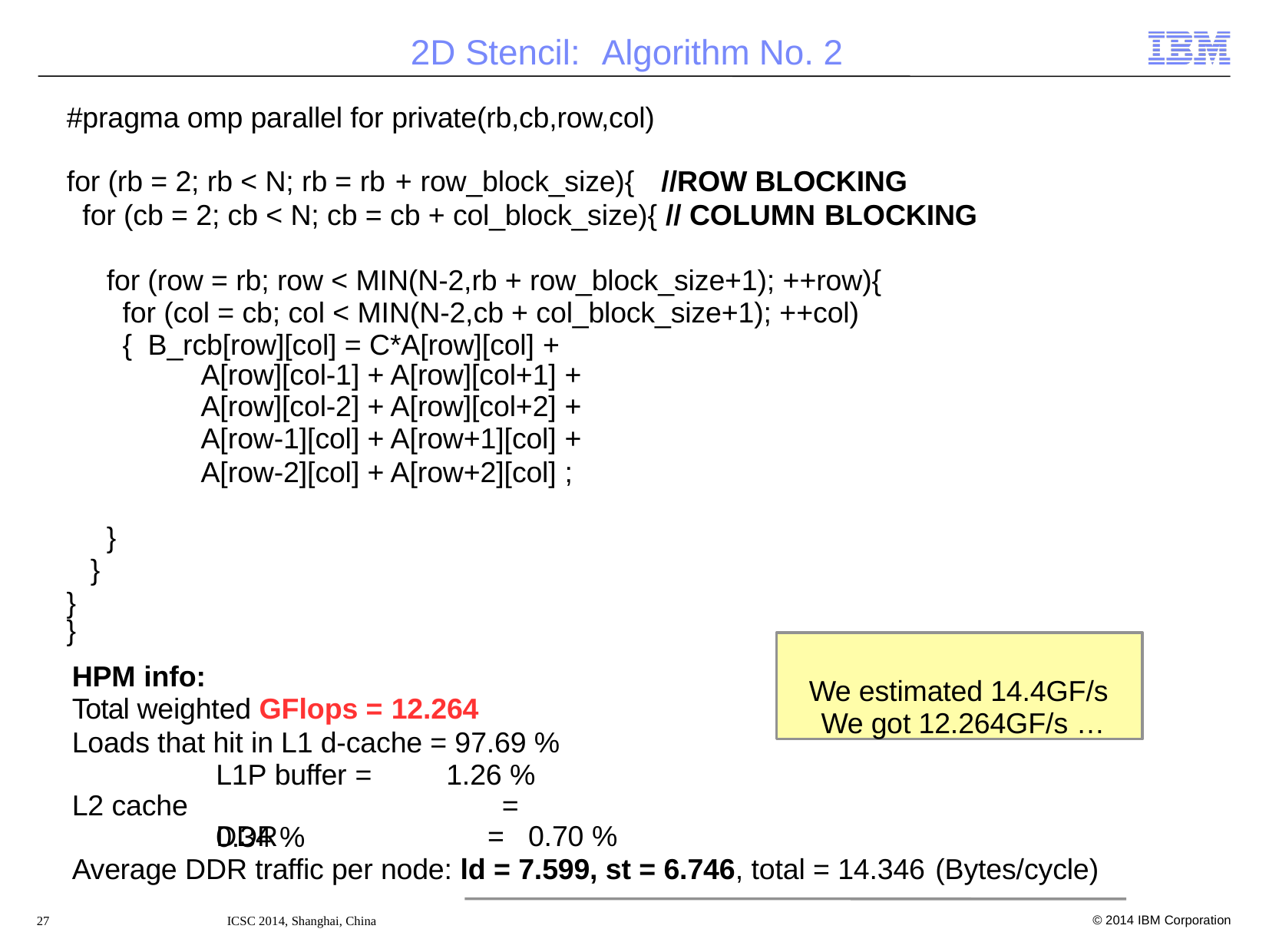

# 2D Stencil:	Algorithm No. 2

#pragma omp parallel for private(rb,cb,row,col)

for (rb = 2; rb < N; rb = rb + row_block_size){	//ROW BLOCKING
for (cb = 2; cb < N; cb = cb + col_block_size){ // COLUMN BLOCKING

for (row = rb; row < MIN(N-2,rb + row_block_size+1); ++row){  for (col = cb; col < MIN(N-2,cb + col_block_size+1); ++col){  B_rcb[row][col] = C*A[row][col] +
A[row][col-1] + A[row][col+1] +
A[row][col-2] + A[row][col+2] +
A[row-1][col] + A[row+1][col] +
A[row-2][col] + A[row+2][col] ;

}
}
}
}

We estimated 14.4GF/s  We got 12.264GF/s …
HPM info:
Total weighted GFlops = 12.264
Loads that hit in L1 d-cache = 97.69 %  L1P buffer =	1.26 %
L2 cache	=	0.34 %
DDR	=	0.70 %
Average DDR traffic per node: ld = 7.599, st = 6.746, total = 14.346 (Bytes/cycle)

© 2014 IBM Corporation
27
ICSC 2014, Shanghai, China